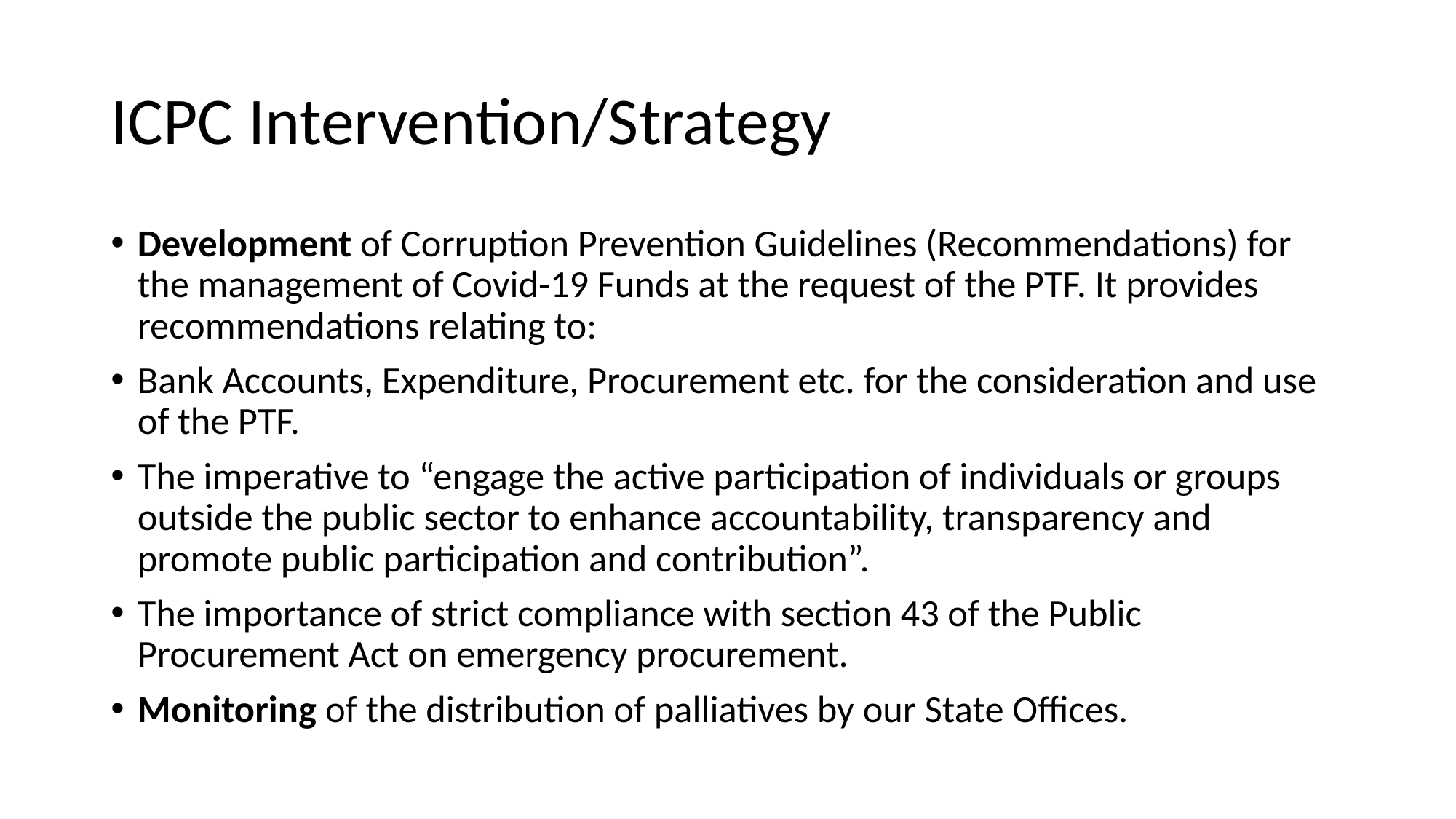

# ICPC Intervention/Strategy
Development of Corruption Prevention Guidelines (Recommendations) for the management of Covid-19 Funds at the request of the PTF. It provides recommendations relating to:
Bank Accounts, Expenditure, Procurement etc. for the consideration and use of the PTF.
The imperative to “engage the active participation of individuals or groups outside the public sector to enhance accountability, transparency and promote public participation and contribution”.
The importance of strict compliance with section 43 of the Public Procurement Act on emergency procurement.
Monitoring of the distribution of palliatives by our State Offices.